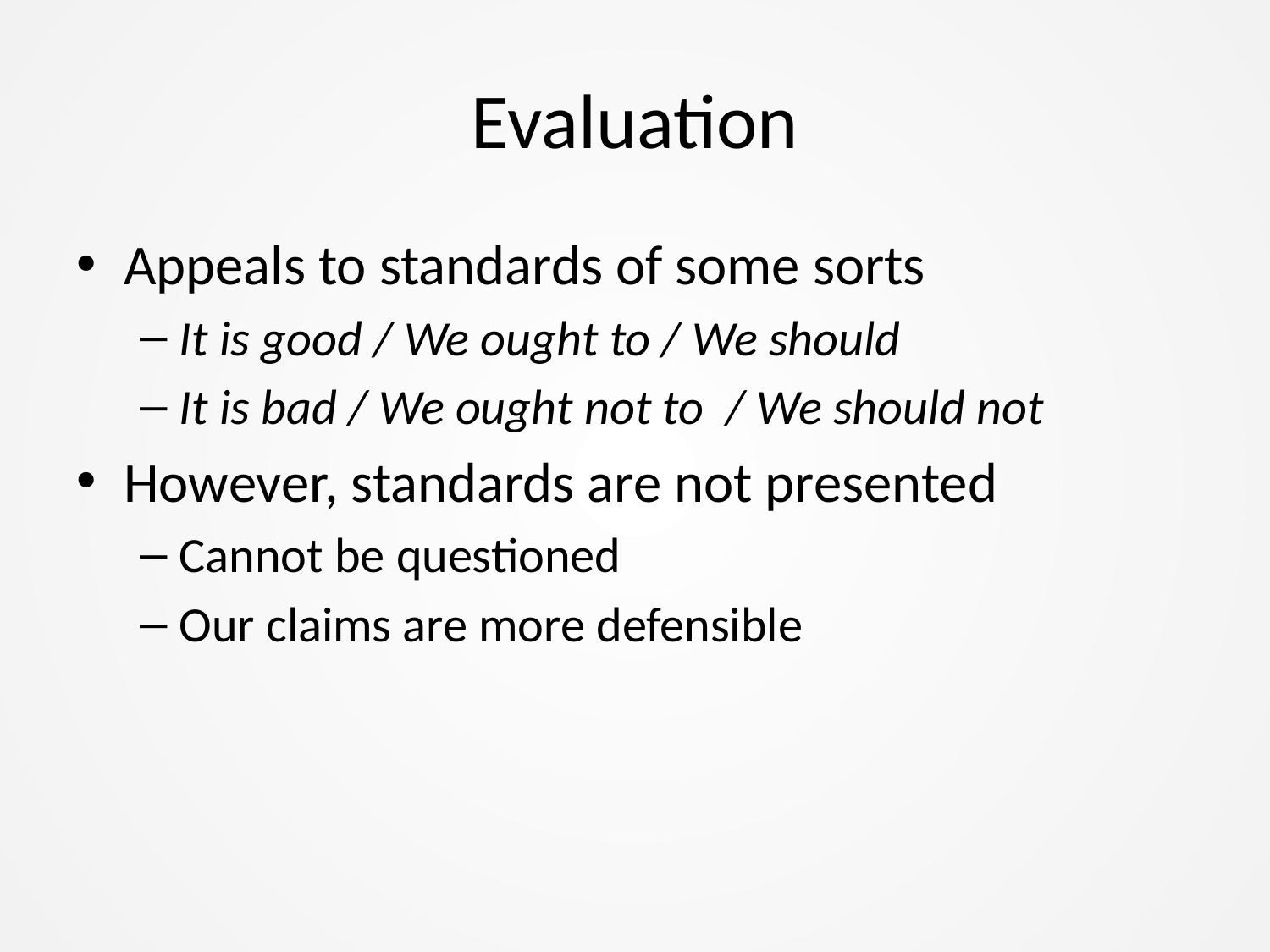

# Evaluation
Appeals to standards of some sorts
It is good / We ought to / We should
It is bad / We ought not to  / We should not
However, standards are not presented
Cannot be questioned
Our claims are more defensible